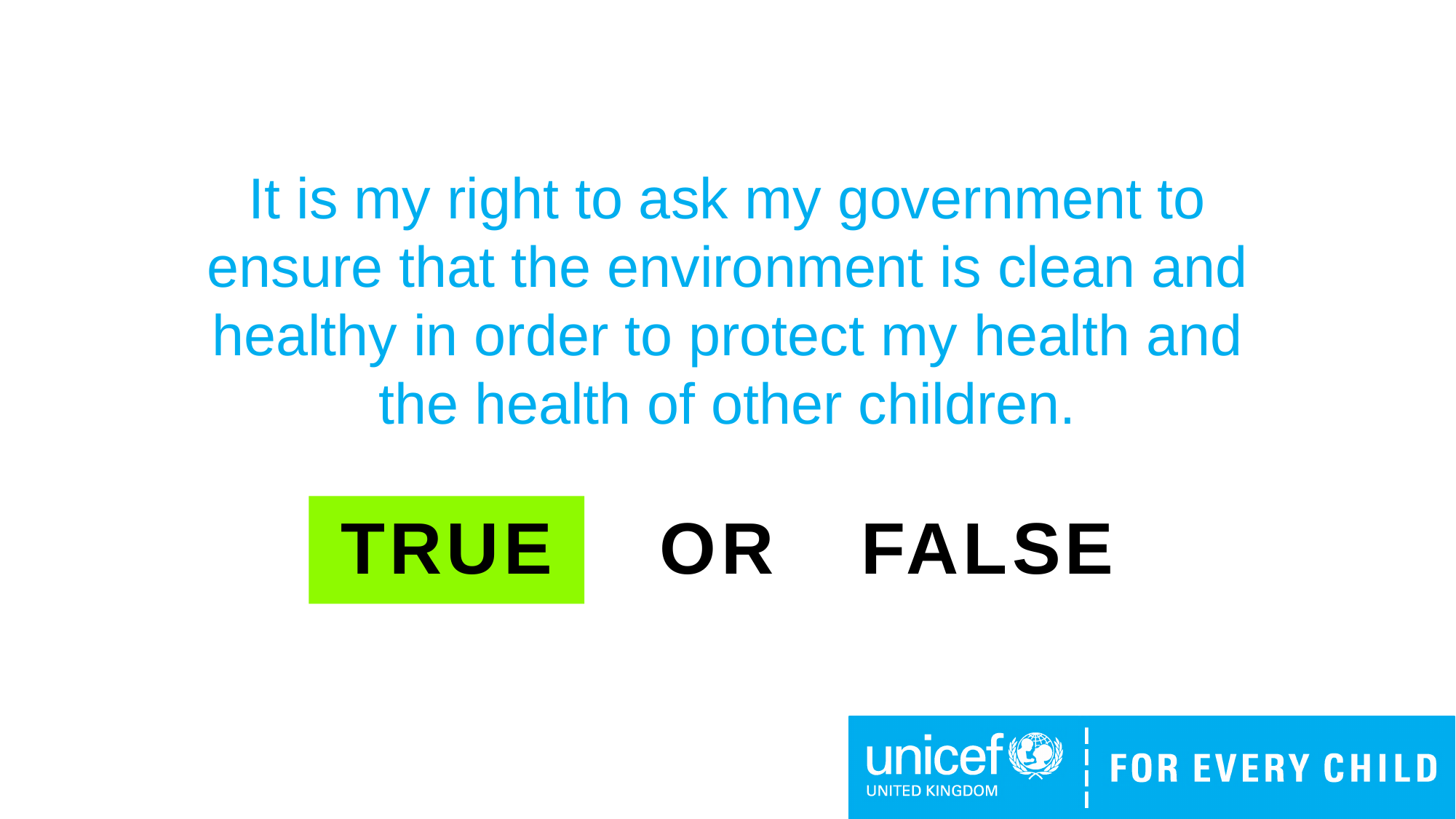

It is my right to ask my government to ensure that the environment is clean and healthy in order to protect my health and the health of other children.

TRUE
Or
FALSE